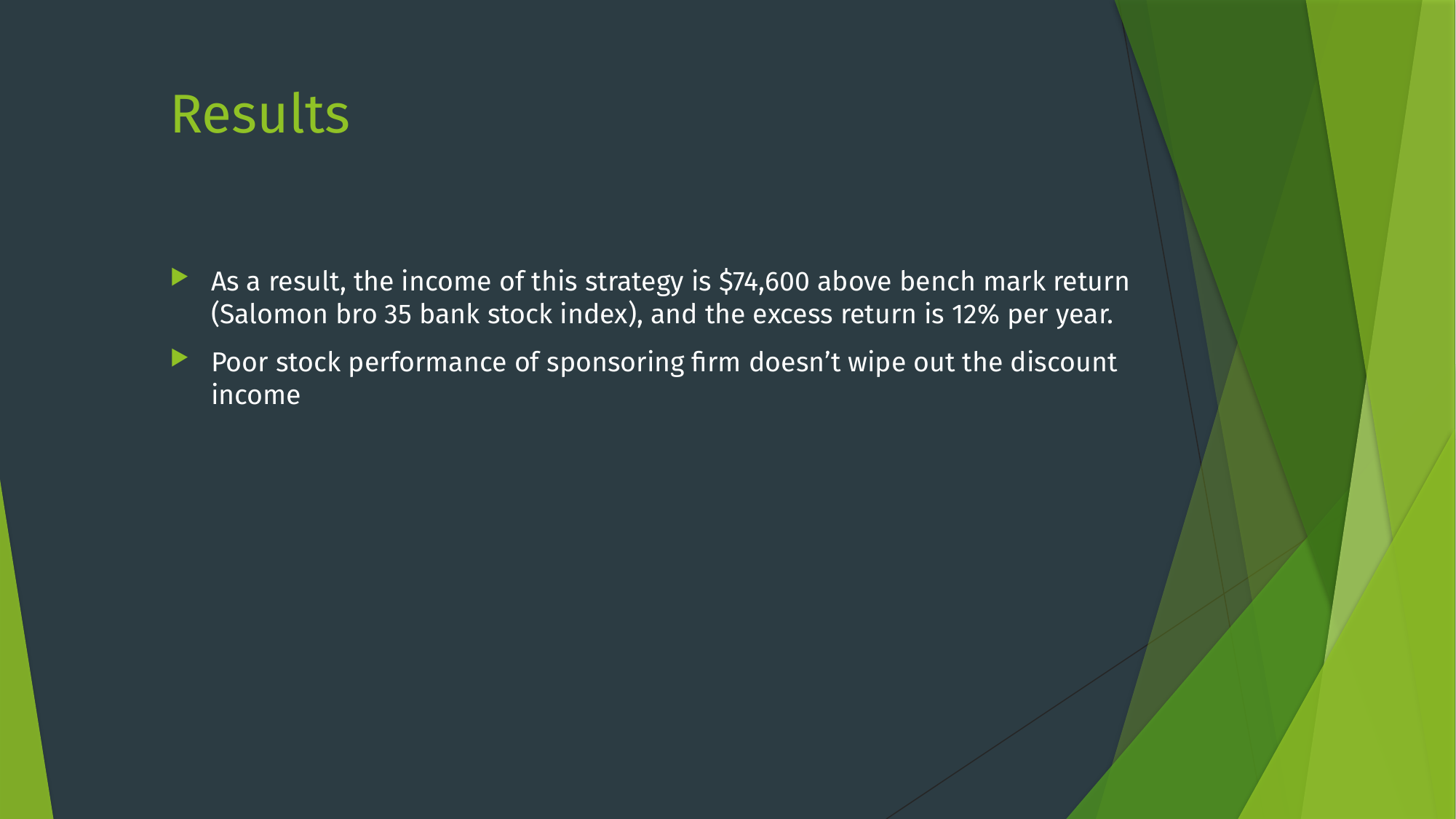

# Results
As a result, the income of this strategy is $74,600 above bench mark return (Salomon bro 35 bank stock index), and the excess return is 12% per year.
Poor stock performance of sponsoring firm doesn’t wipe out the discount income